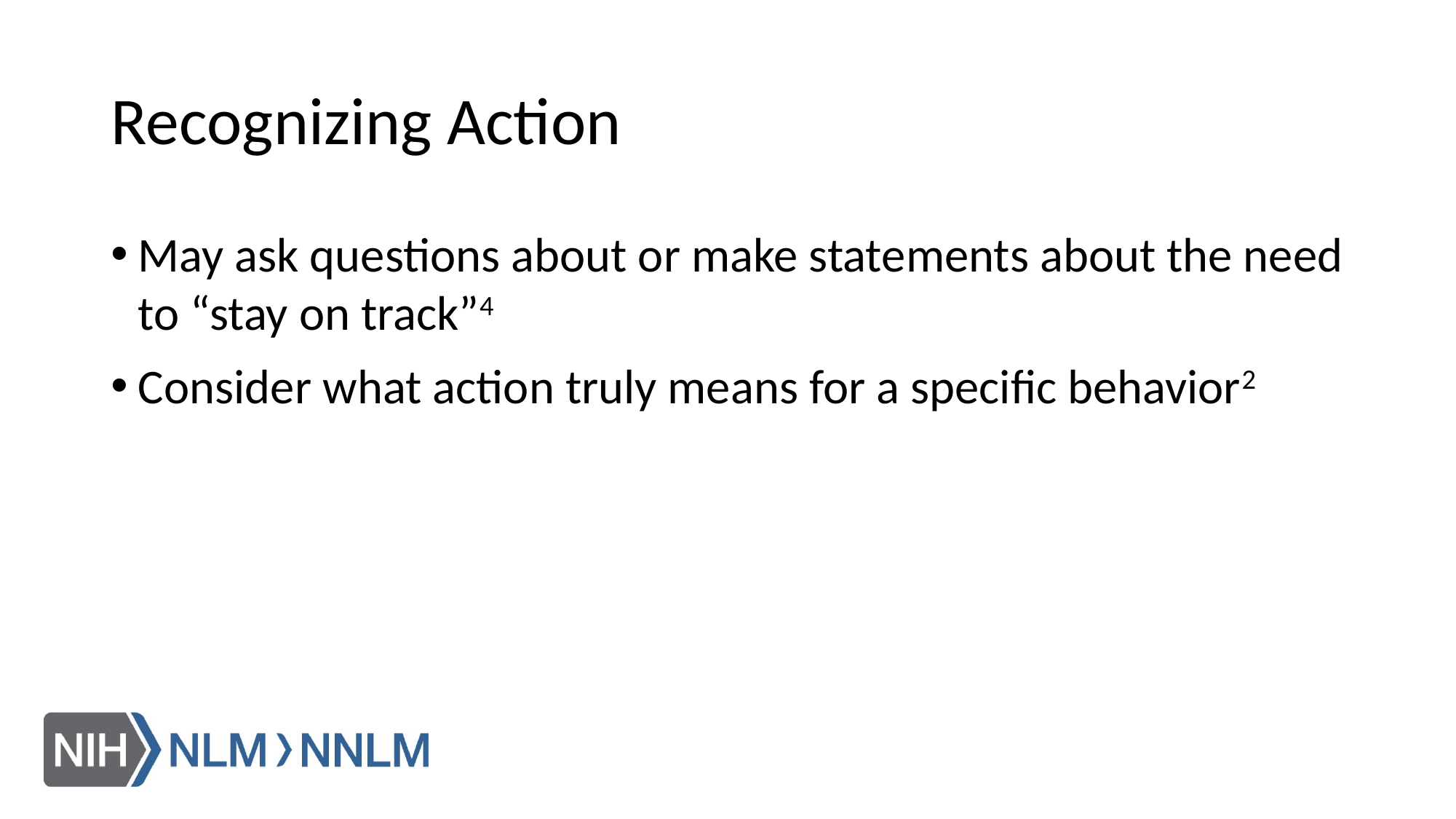

# Recognizing Action
May ask questions about or make statements about the need to “stay on track”4
Consider what action truly means for a specific behavior2